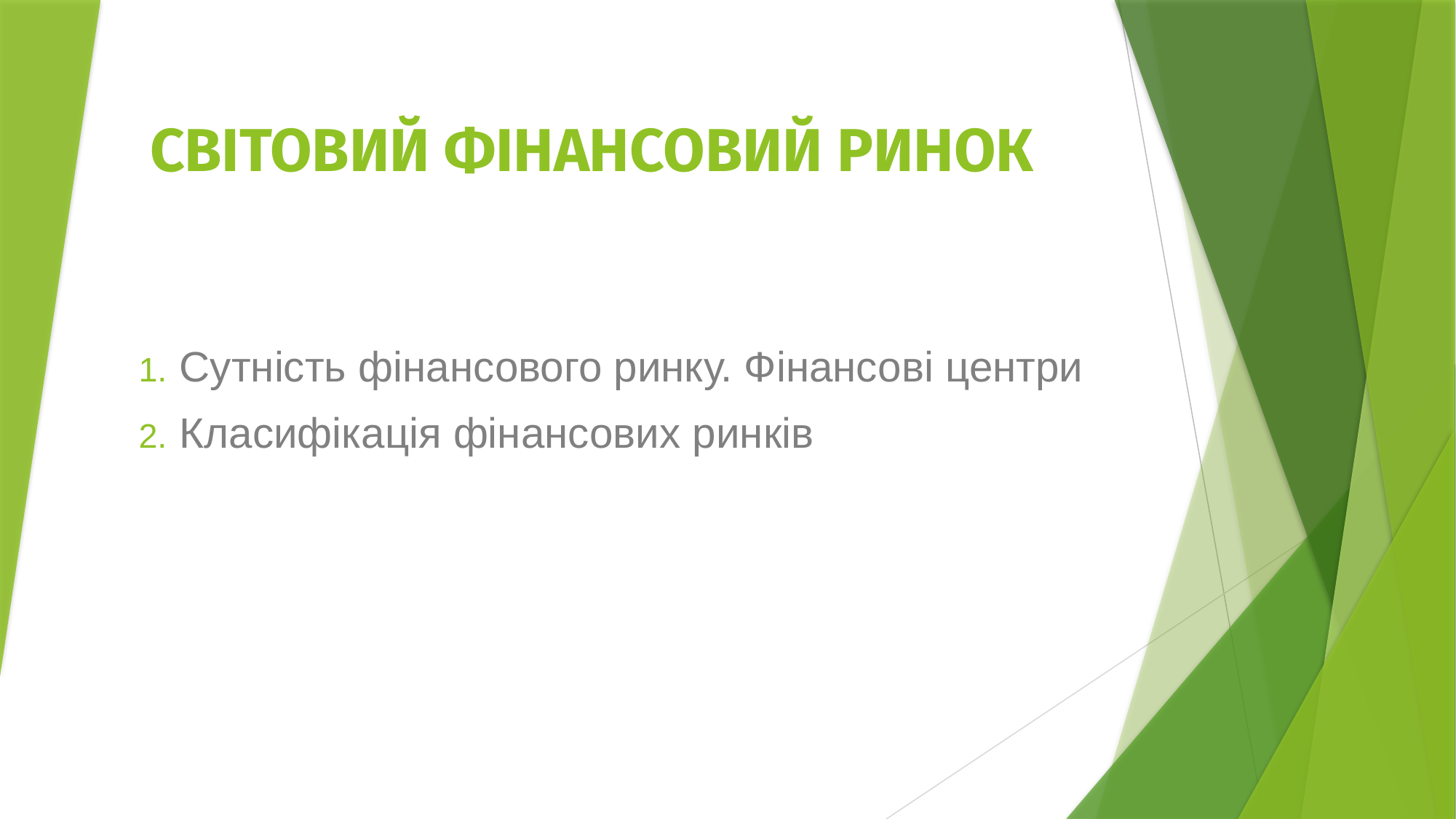

# СВІТОВИЙ ФІНАНСОВИЙ РИНОК
Сутність фінансового ринку. Фінансові центри
Класифікація фінансових ринків